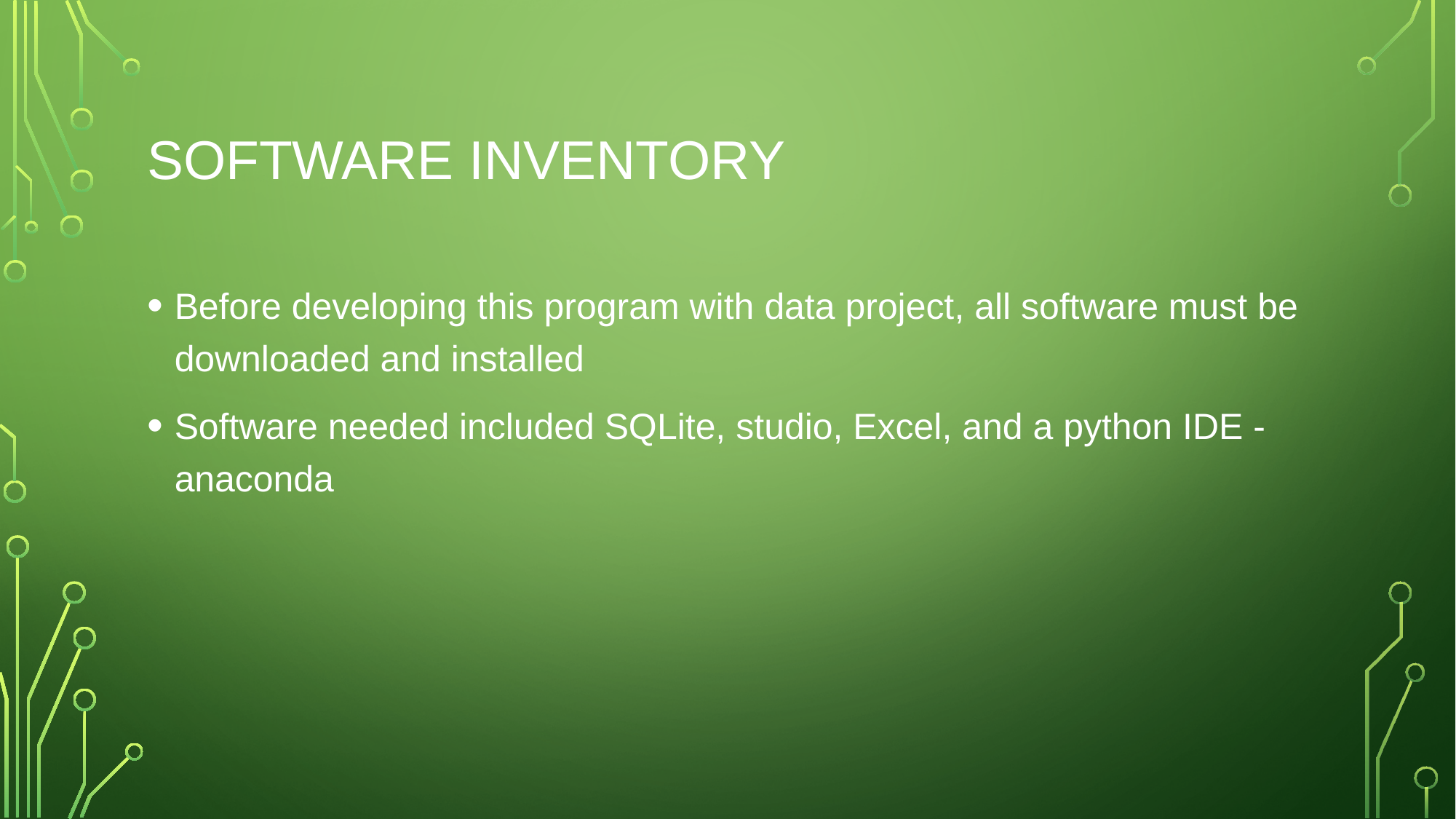

# Software Inventory
Before developing this program with data project, all software must be downloaded and installed
Software needed included SQLite, studio, Excel, and a python IDE - anaconda